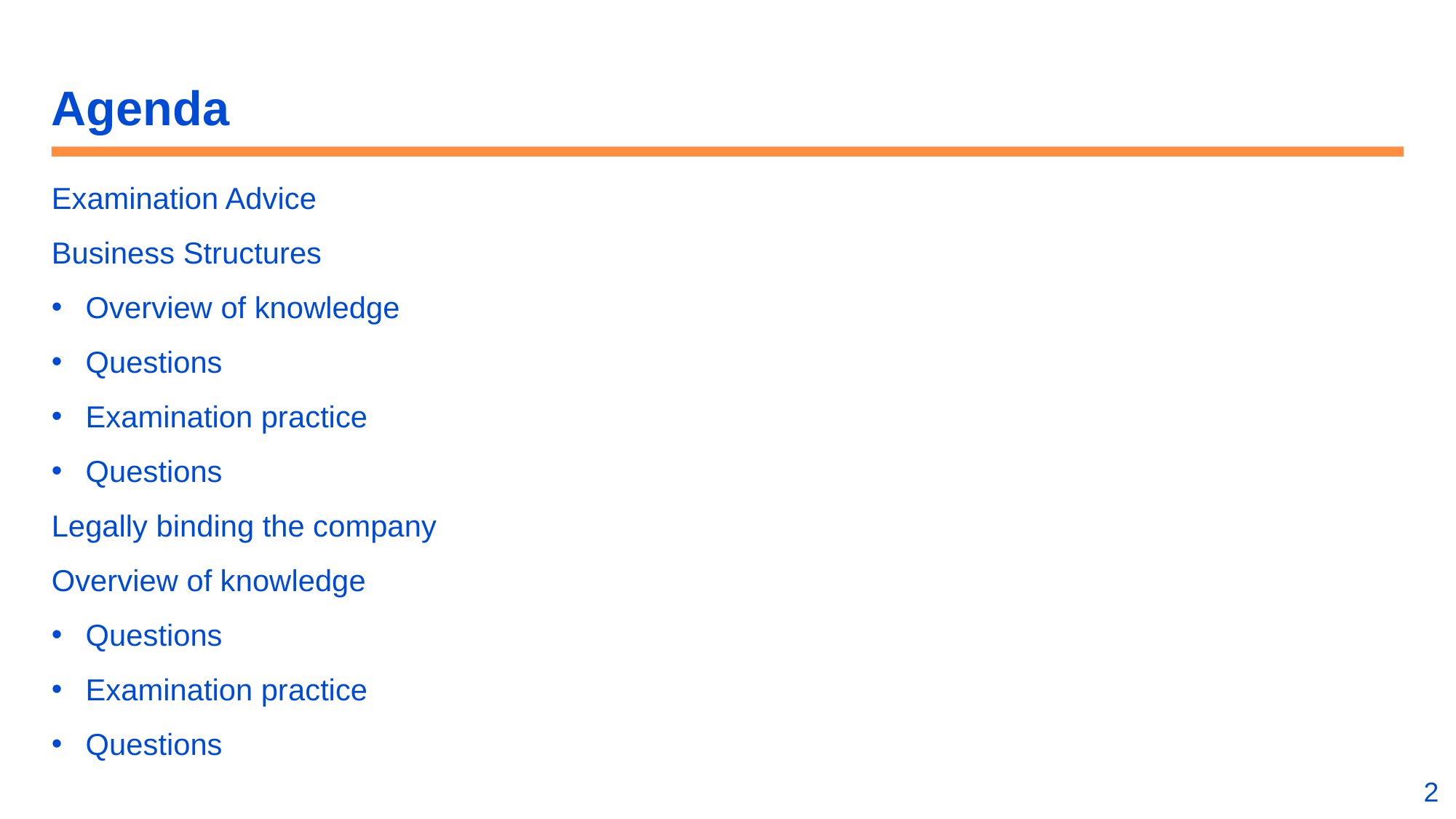

# Agenda
Examination Advice
Business Structures
Overview of knowledge
Questions
Examination practice
Questions
Legally binding the company
Overview of knowledge
Questions
Examination practice
Questions